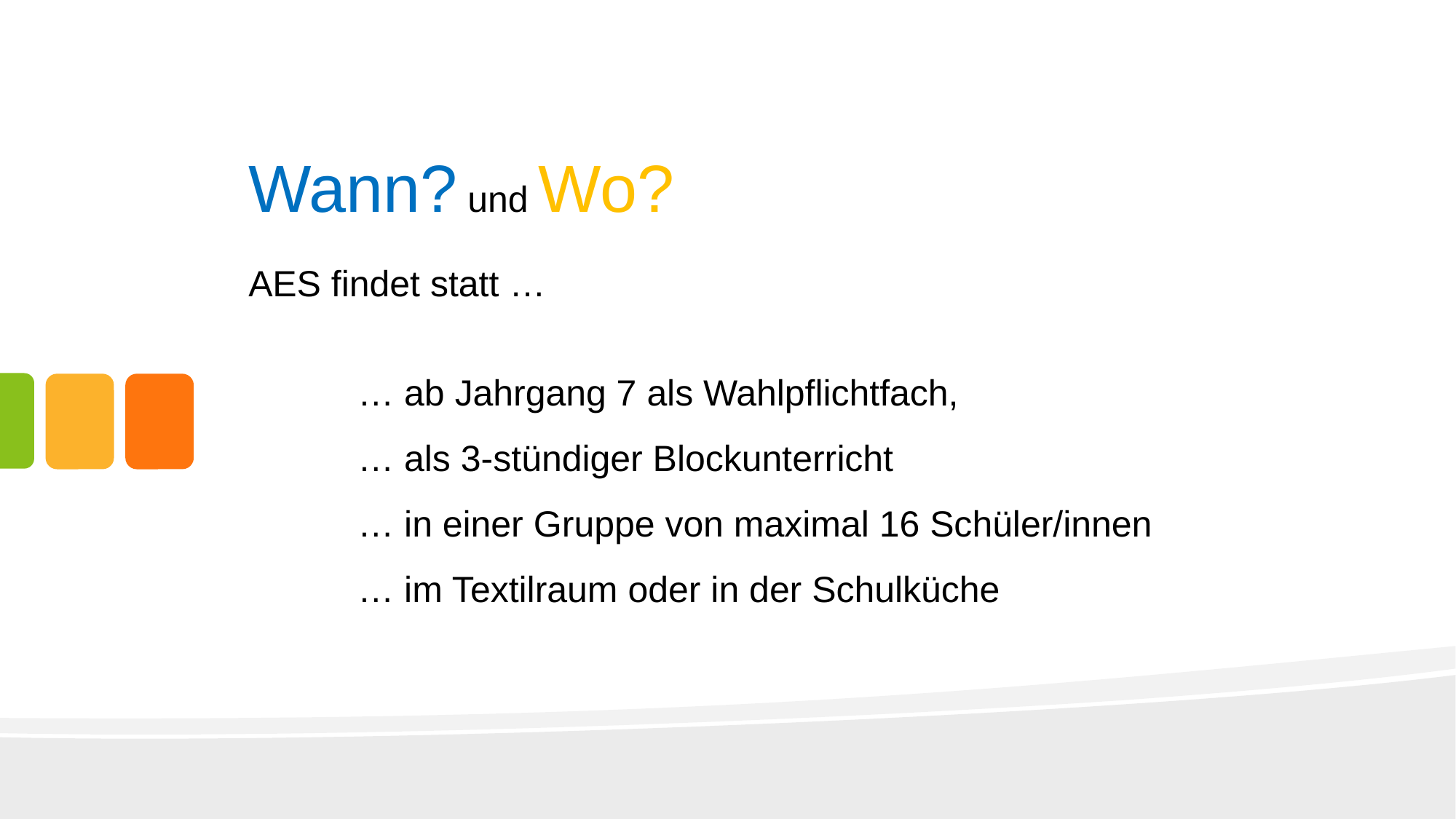

Wann? und Wo?
AES findet statt …

	… ab Jahrgang 7 als Wahlpflichtfach,
	… als 3-stündiger Blockunterricht
	… in einer Gruppe von maximal 16 Schüler/innen
	… im Textilraum oder in der Schulküche